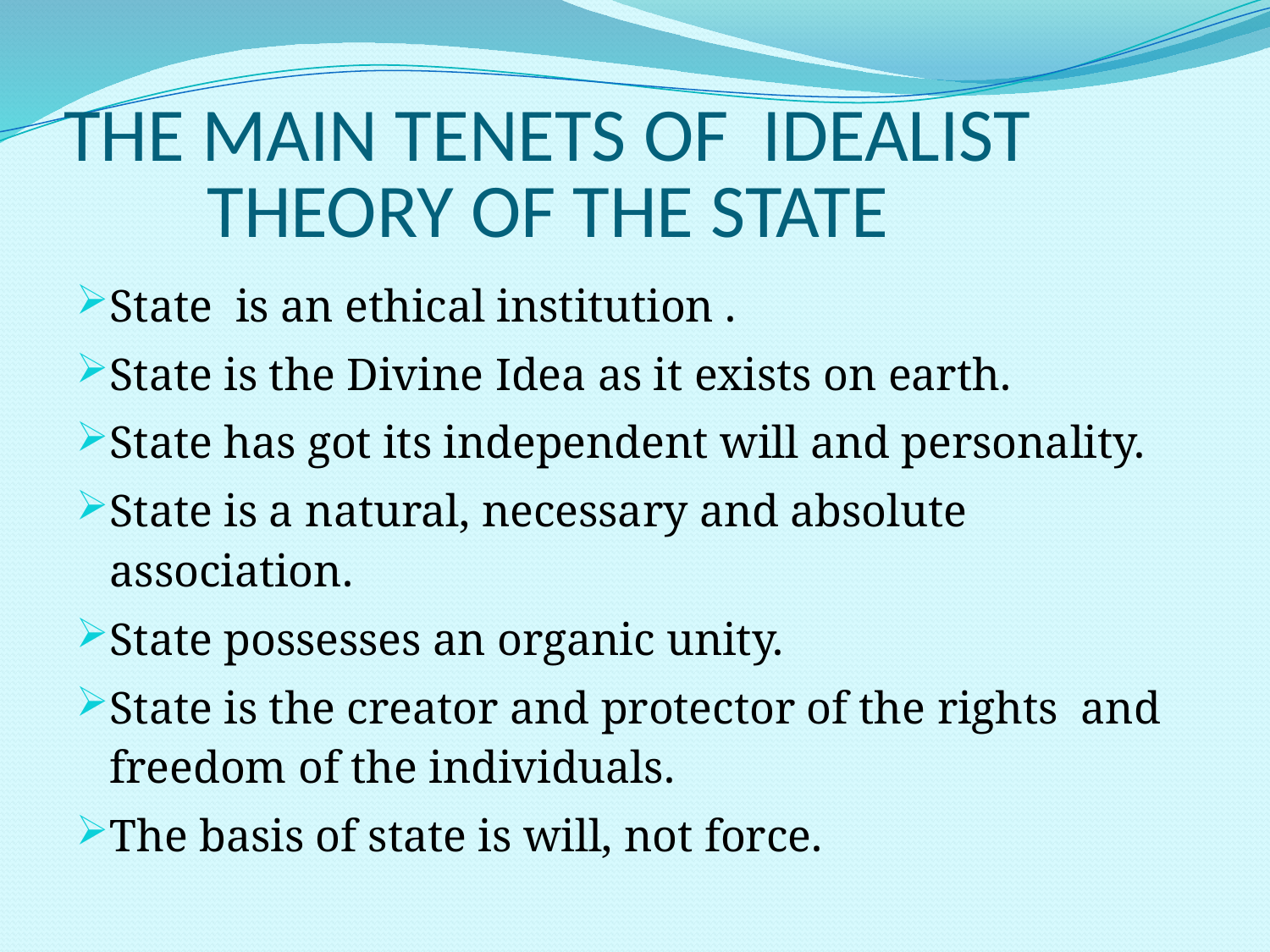

# THE MAIN TENETS OF  IDEALIST  		  THEORY OF THE STATE
State  is an ethical institution .
State is the Divine Idea as it exists on earth.
State has got its independent will and personality.
State is a natural, necessary and absolute association.
State possesses an organic unity.
State is the creator and protector of the rights  and freedom of the individuals.
The basis of state is will, not force.